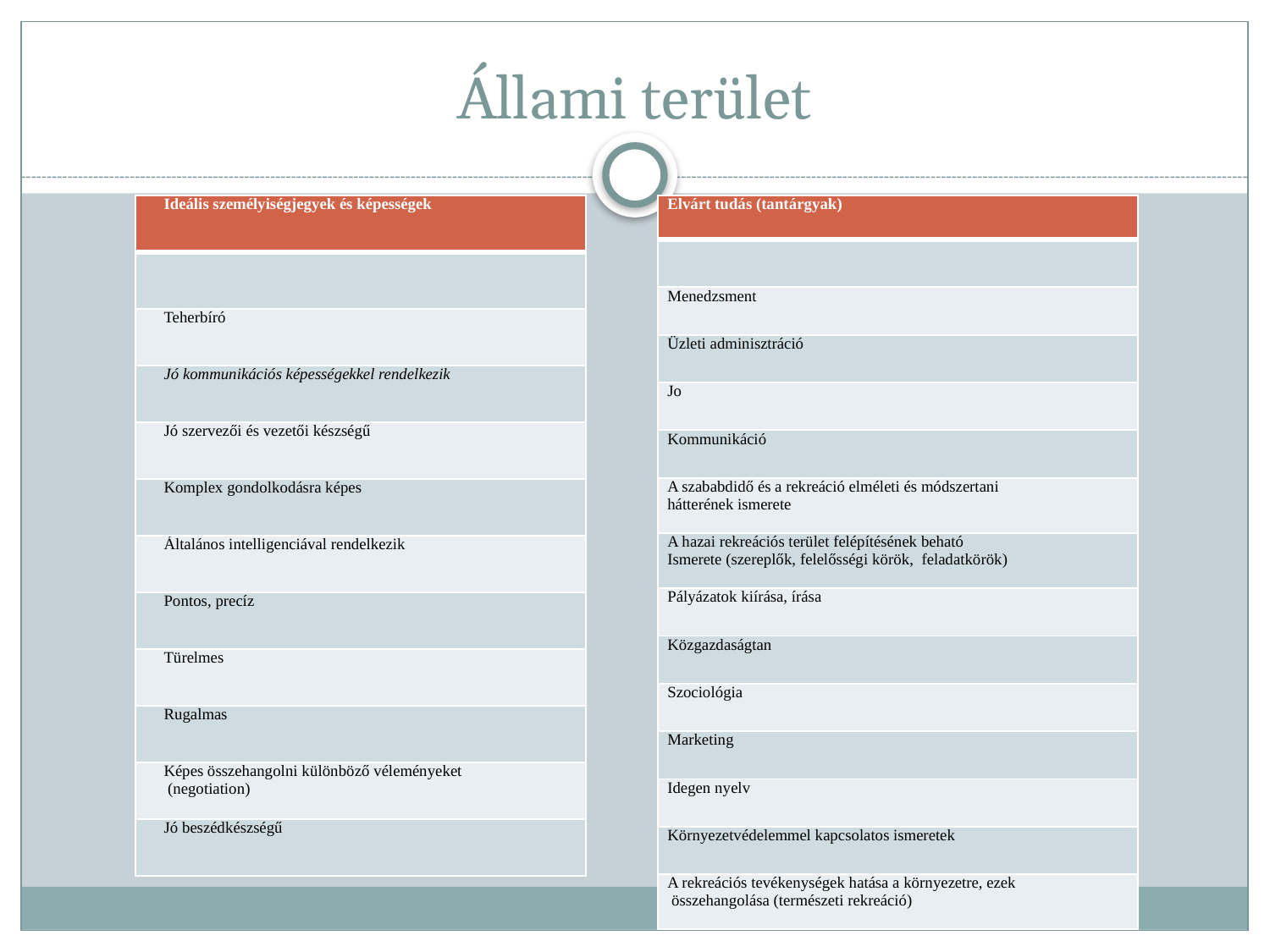

# Állami terület
| Ideális személyiségjegyek és képességek |
| --- |
|  |
| Teherbíró |
| Jó kommunikációs képességekkel rendelkezik |
| Jó szervezői és vezetői készségű |
| Komplex gondolkodásra képes |
| Általános intelligenciával rendelkezik |
| Pontos, precíz |
| Türelmes |
| Rugalmas |
| Képes összehangolni különböző véleményeket (negotiation) |
| Jó beszédkészségű |
| Elvárt tudás (tantárgyak) |
| --- |
|  |
| Menedzsment |
| Üzleti adminisztráció |
| Jo |
| Kommunikáció |
| A szababdidő és a rekreáció elméleti és módszertani hátterének ismerete |
| A hazai rekreációs terület felépítésének beható Ismerete (szereplők, felelősségi körök, feladatkörök) |
| Pályázatok kiírása, írása |
| Közgazdaságtan |
| Szociológia |
| Marketing |
| Idegen nyelv |
| Környezetvédelemmel kapcsolatos ismeretek |
| A rekreációs tevékenységek hatása a környezetre, ezek összehangolása (természeti rekreáció) |